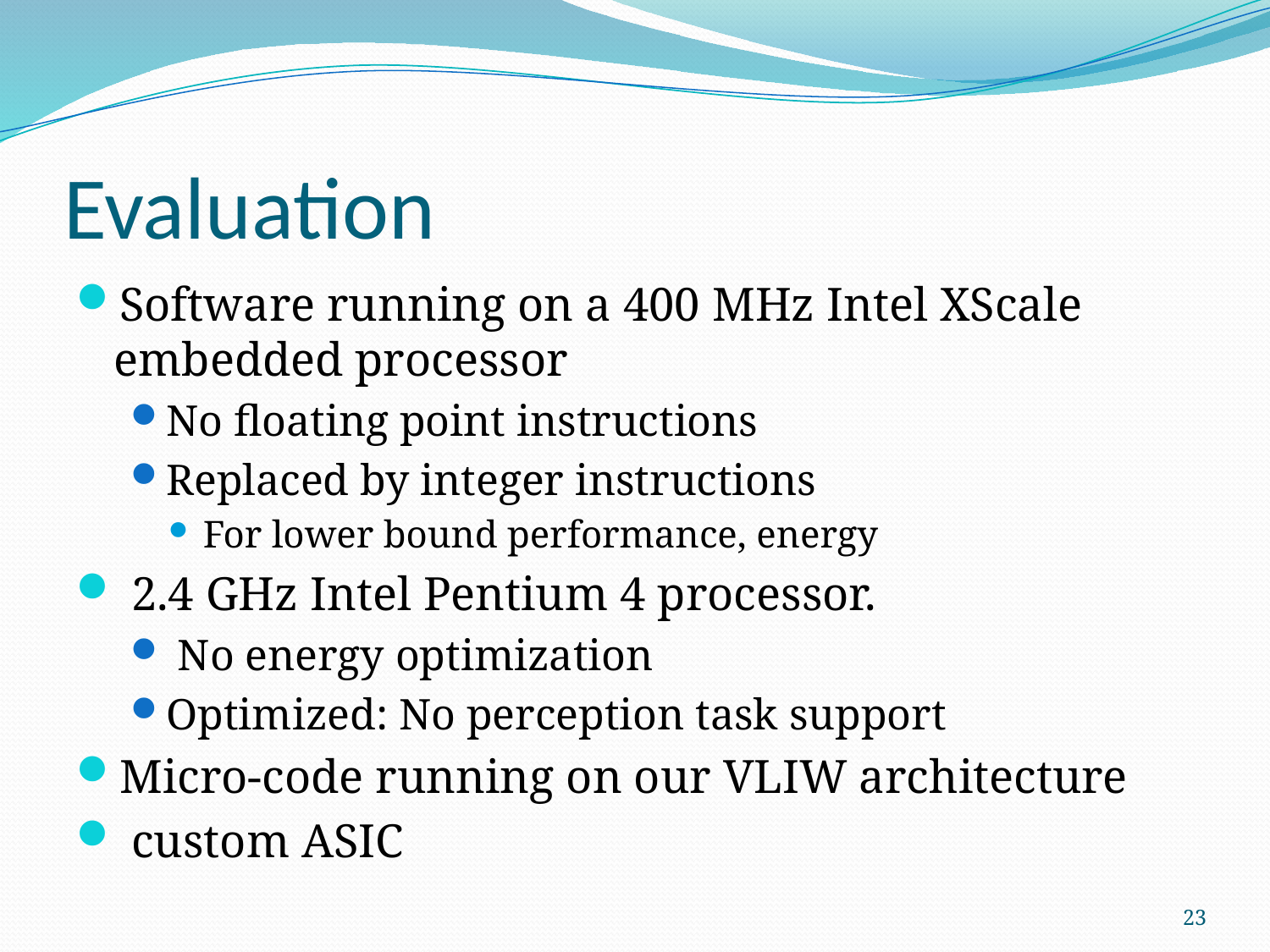

# Evaluation
Software running on a 400 MHz Intel XScale embedded processor
No floating point instructions
Replaced by integer instructions
For lower bound performance, energy
 2.4 GHz Intel Pentium 4 processor.
 No energy optimization
Optimized: No perception task support
Micro-code running on our VLIW architecture
 custom ASIC
23